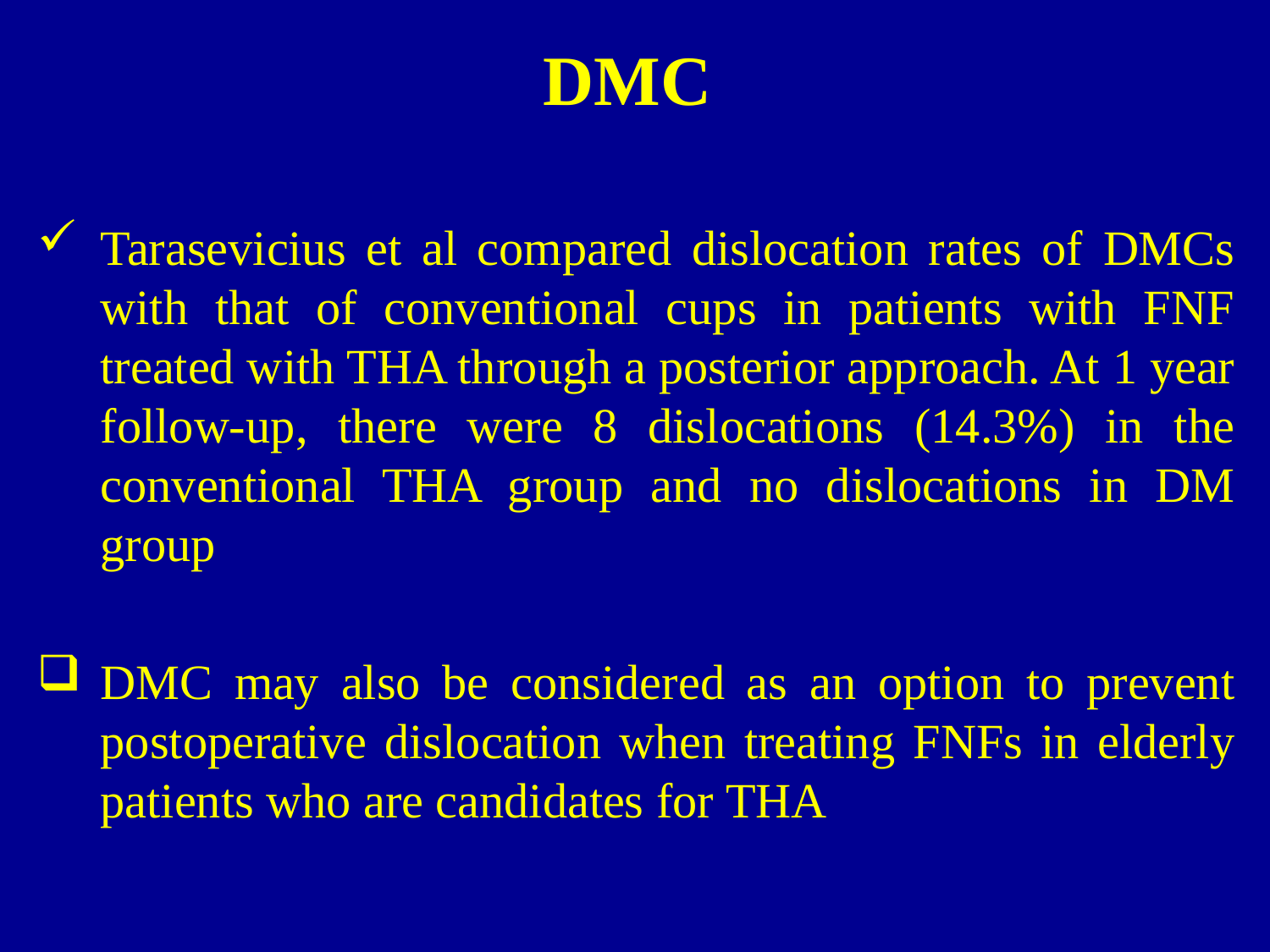

# DMC

Tarasevicius et al compared dislocation rates of DMCs with that of conventional cups in patients with FNF treated with THA through a posterior approach. At 1 year follow-up, there were 8 dislocations (14.3%) in the conventional THA group and no dislocations in DM group

DMC may also be considered as an option to prevent postoperative dislocation when treating FNFs in elderly patients who are candidates for THA